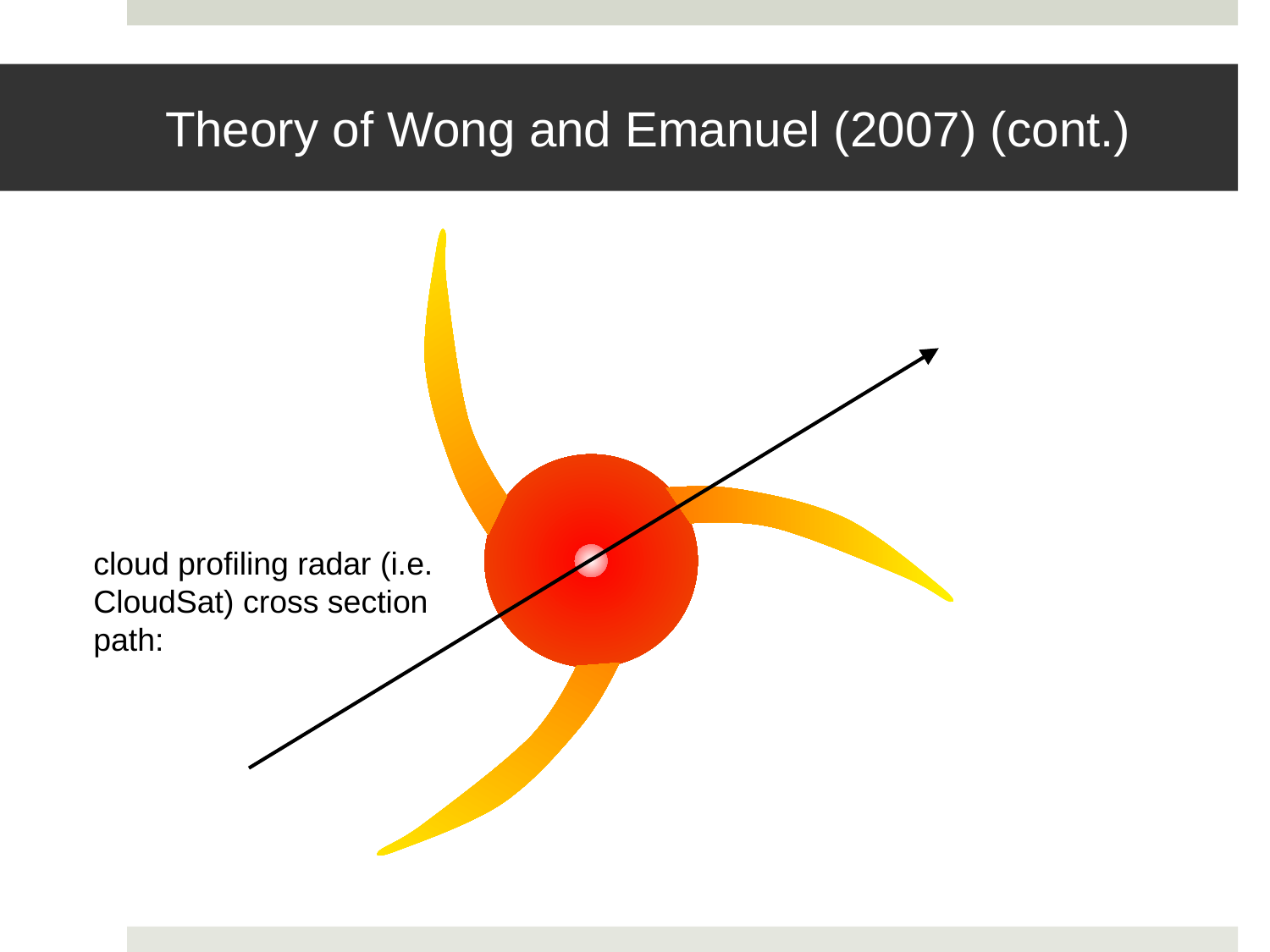

Theory of Wong and Emanuel (2007) (cont.)

cloud profiling radar (i.e. CloudSat) cross section path: